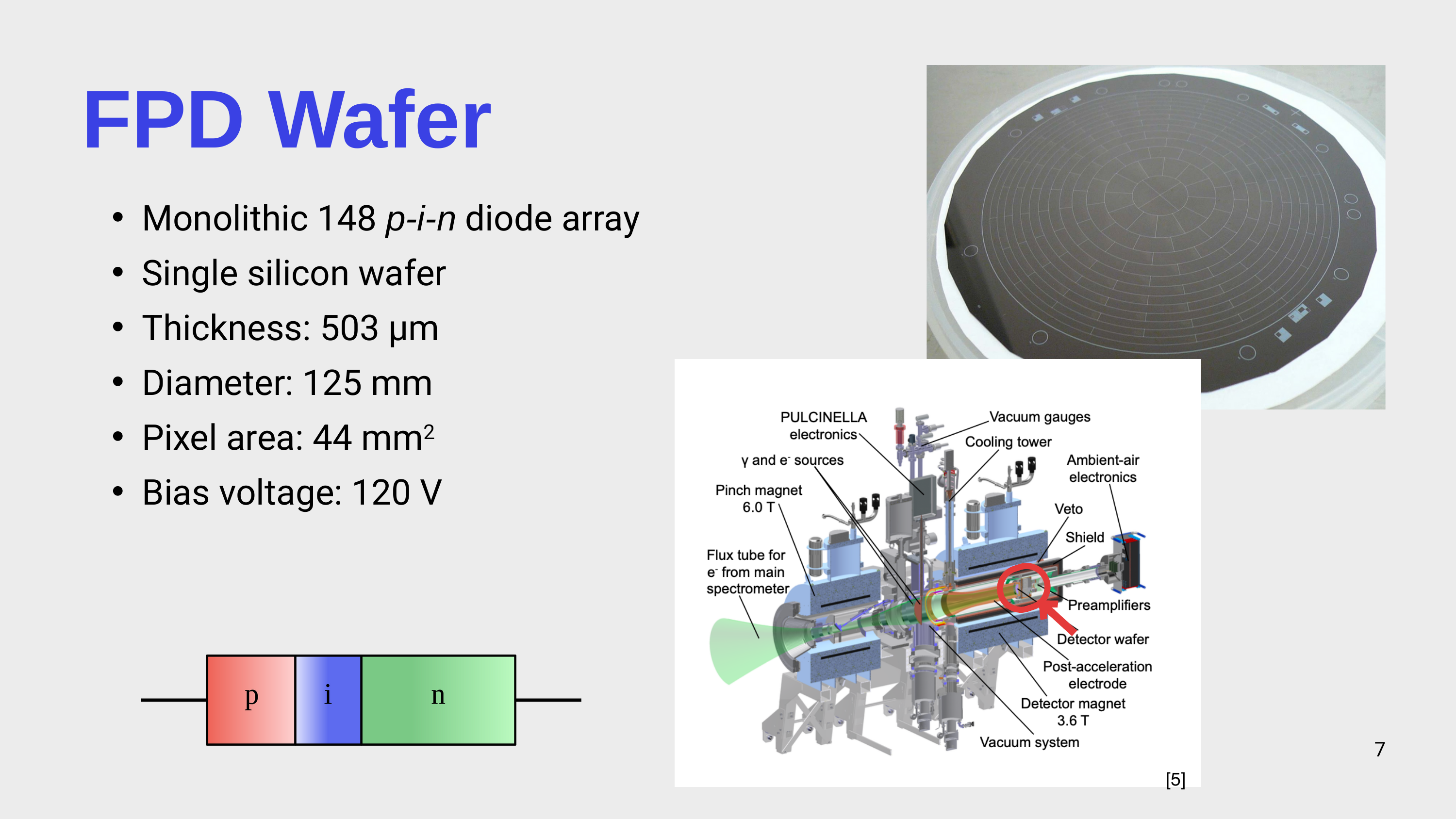

FPD Wafer
Monolithic 148 p-i-n diode array
Single silicon wafer
Thickness: 503 µm
Diameter: 125 mm
Pixel area: 44 mm2
Bias voltage: 120 V

7
[5]